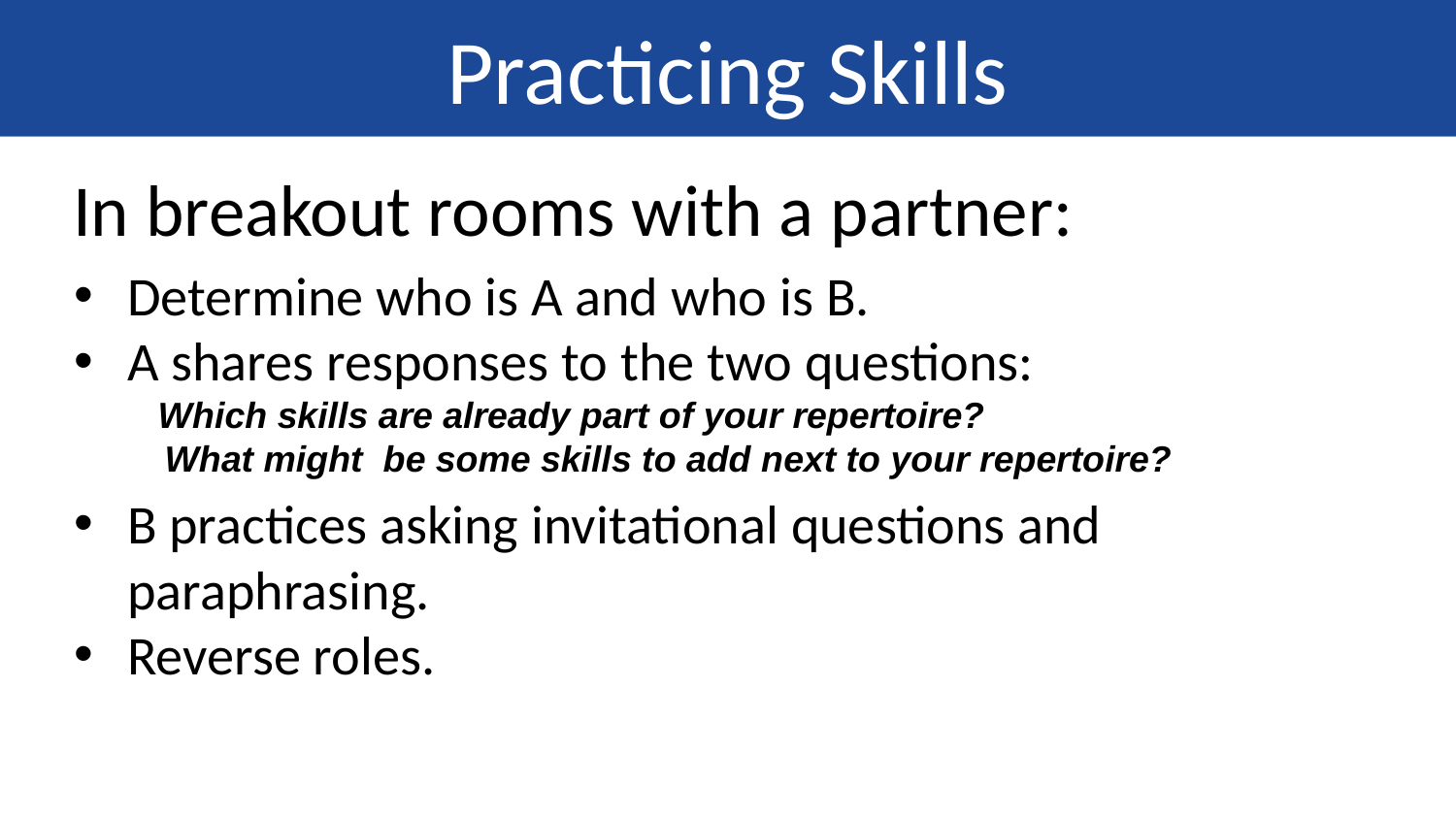

# Practicing Skills
In breakout rooms with a partner:
Determine who is A and who is B.
A shares responses to the two questions:
   Which skills are already part of your repertoire?
         What might  be some skills to add next to your repertoire?
B practices asking invitational questions and paraphrasing.
Reverse roles.